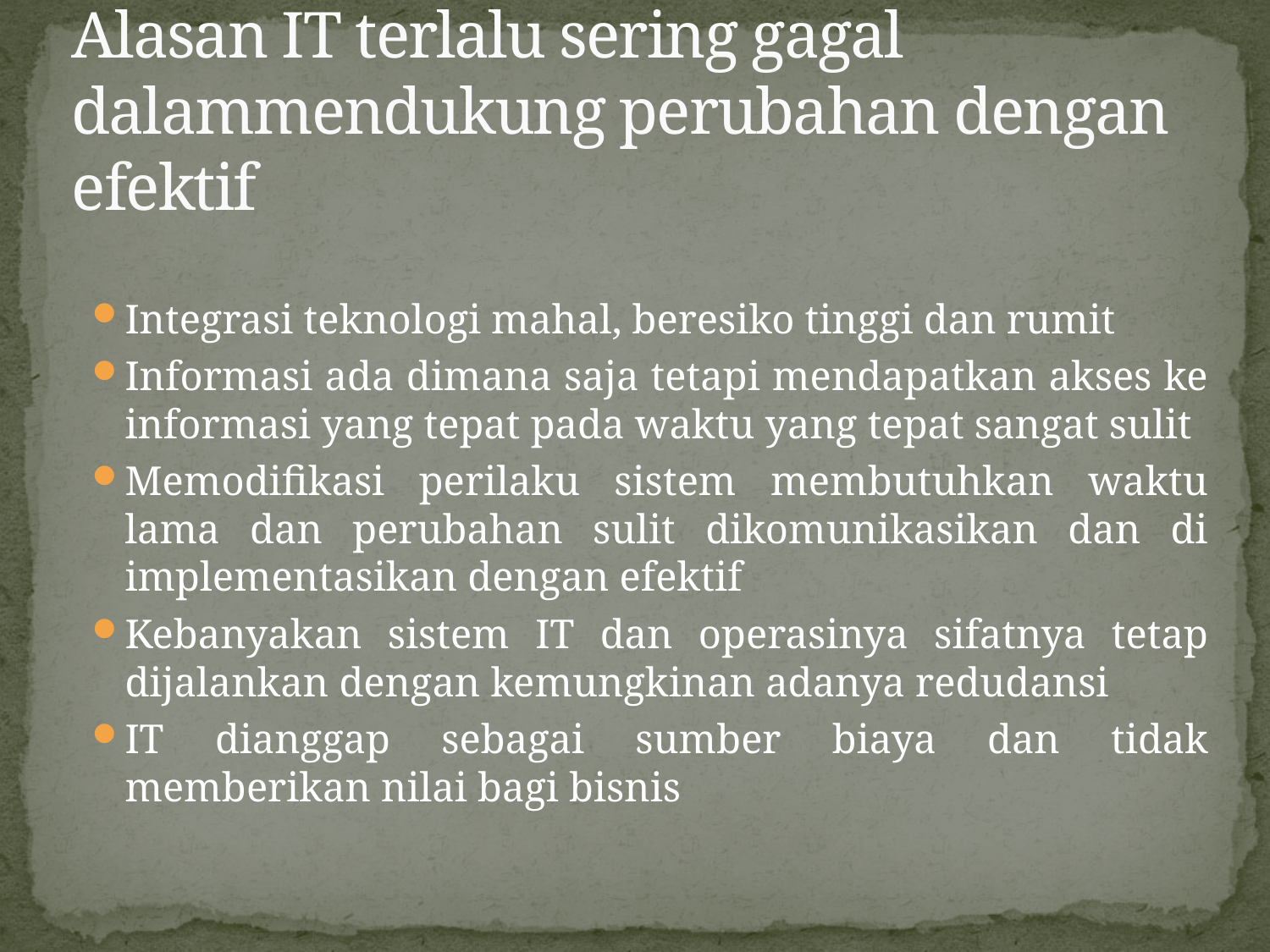

# Alasan IT terlalu sering gagal dalammendukung perubahan dengan efektif
Integrasi teknologi mahal, beresiko tinggi dan rumit
Informasi ada dimana saja tetapi mendapatkan akses ke informasi yang tepat pada waktu yang tepat sangat sulit
Memodifikasi perilaku sistem membutuhkan waktu lama dan perubahan sulit dikomunikasikan dan di implementasikan dengan efektif
Kebanyakan sistem IT dan operasinya sifatnya tetap dijalankan dengan kemungkinan adanya redudansi
IT dianggap sebagai sumber biaya dan tidak memberikan nilai bagi bisnis